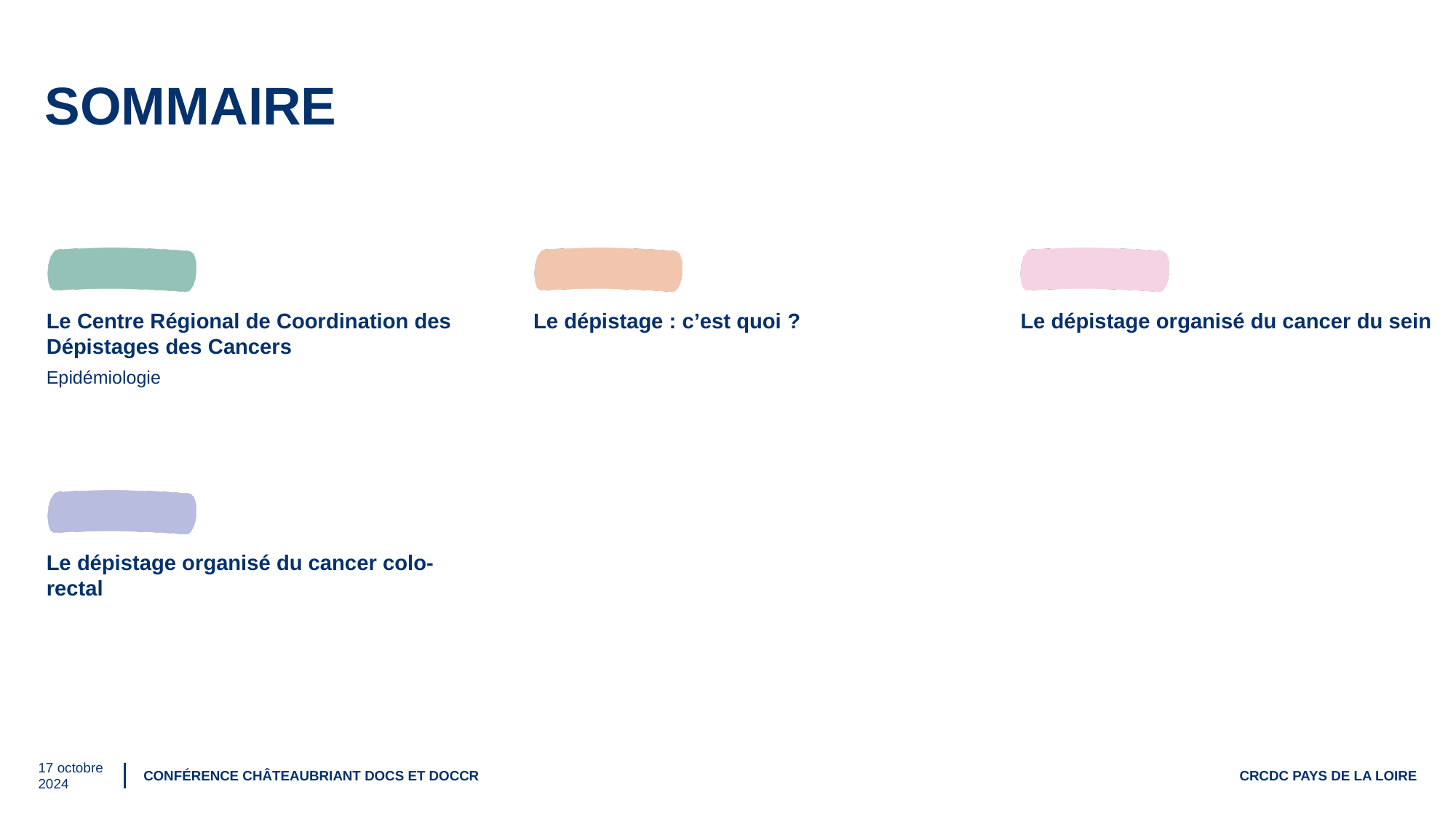

Le Centre Régional de Coordination des Dépistages des Cancers
Le dépistage : c’est quoi ?

Le dépistage organisé du cancer du sein
Epidémiologie

Le dépistage organisé du cancer colo-rectal

Conférence Châteaubriant DOCS et DOCCR
17 octobre 2024